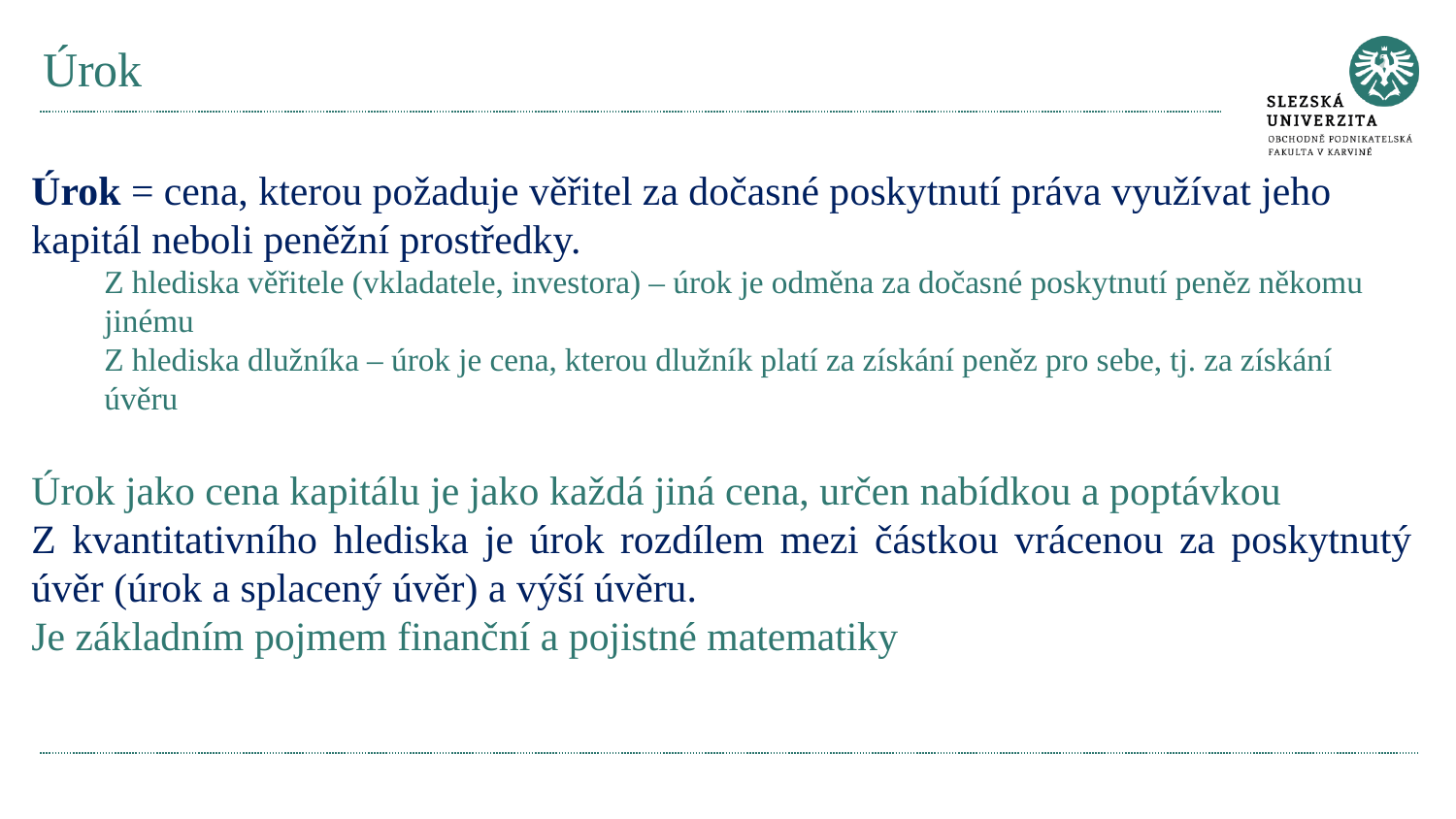

# Úrok
Úrok = cena, kterou požaduje věřitel za dočasné poskytnutí práva využívat jeho kapitál neboli peněžní prostředky.
Z hlediska věřitele (vkladatele, investora) – úrok je odměna za dočasné poskytnutí peněz někomu jinému
Z hlediska dlužníka – úrok je cena, kterou dlužník platí za získání peněz pro sebe, tj. za získání úvěru

Úrok jako cena kapitálu je jako každá jiná cena, určen nabídkou a poptávkou
Z kvantitativního hlediska je úrok rozdílem mezi částkou vrácenou za poskytnutý úvěr (úrok a splacený úvěr) a výší úvěru.
Je základním pojmem finanční a pojistné matematiky